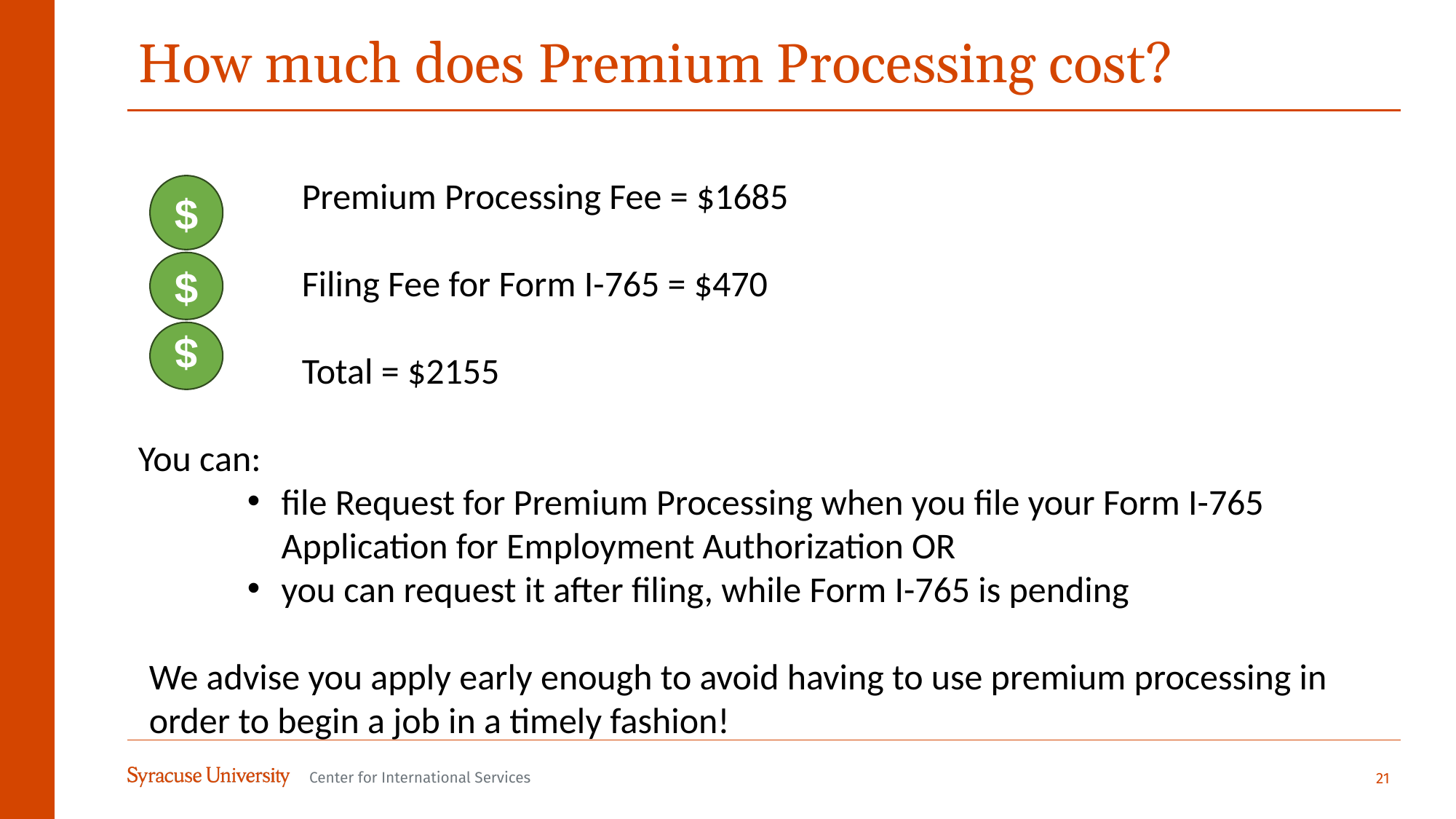

# How much does Premium Processing cost?

Premium Processing Fee = $1685

Filing Fee for Form I-765 = $470

Total = $2155

You can:
file Request for Premium Processing when you file your Form I-765 Application for Employment Authorization OR
you can request it after filing, while Form I-765 is pending

We advise you apply early enough to avoid having to use premium processing in order to begin a job in a timely fashion!

$
$
$
21
Center for International Services